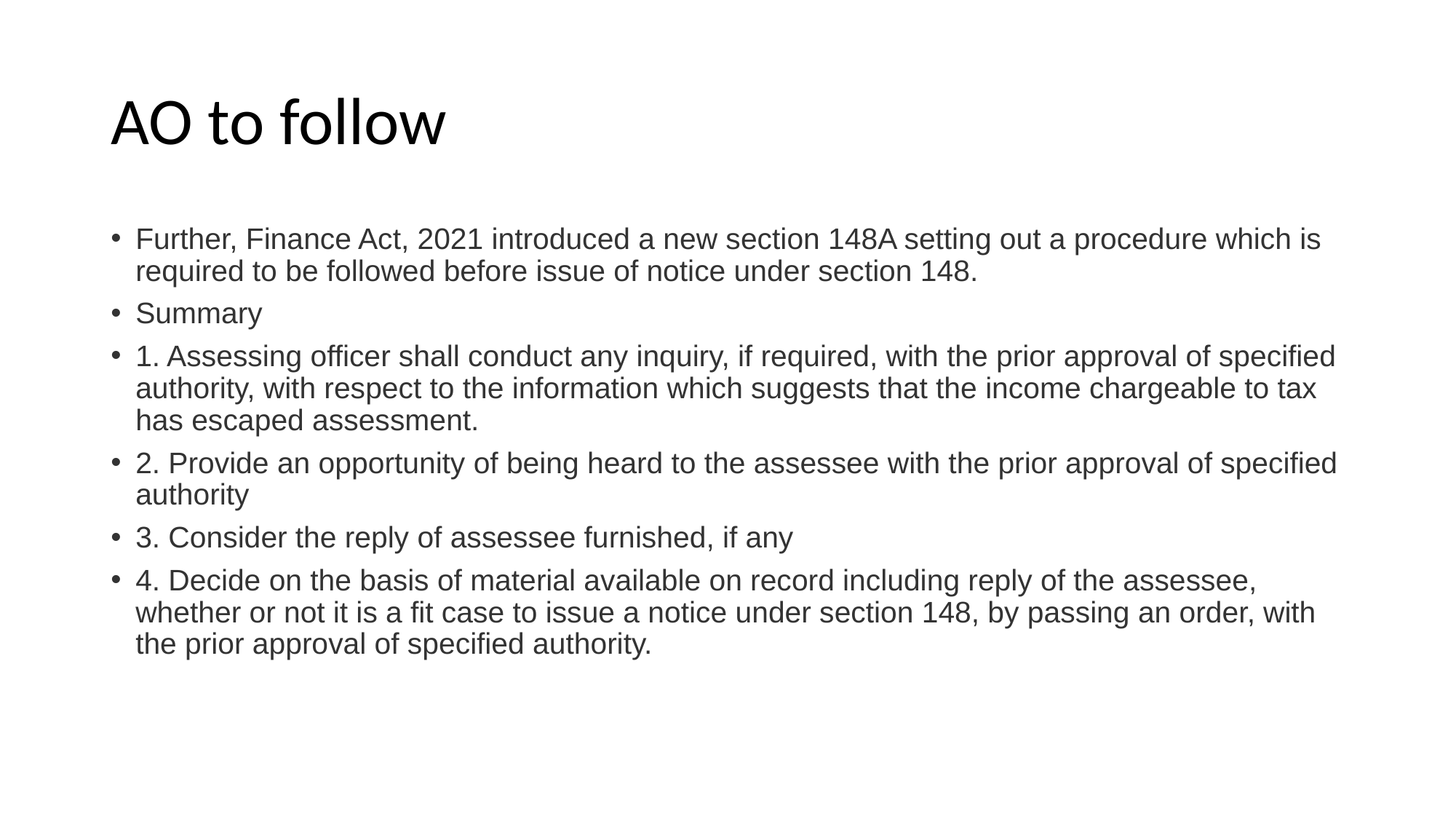

# AO to follow
Further, Finance Act, 2021 introduced a new section 148A setting out a procedure which is required to be followed before issue of notice under section 148.
Summary
1. Assessing officer shall conduct any inquiry, if required, with the prior approval of specified authority, with respect to the information which suggests that the income chargeable to tax has escaped assessment.
2. Provide an opportunity of being heard to the assessee with the prior approval of specified authority
3. Consider the reply of assessee furnished, if any
4. Decide on the basis of material available on record including reply of the assessee, whether or not it is a fit case to issue a notice under section 148, by passing an order, with the prior approval of specified authority.